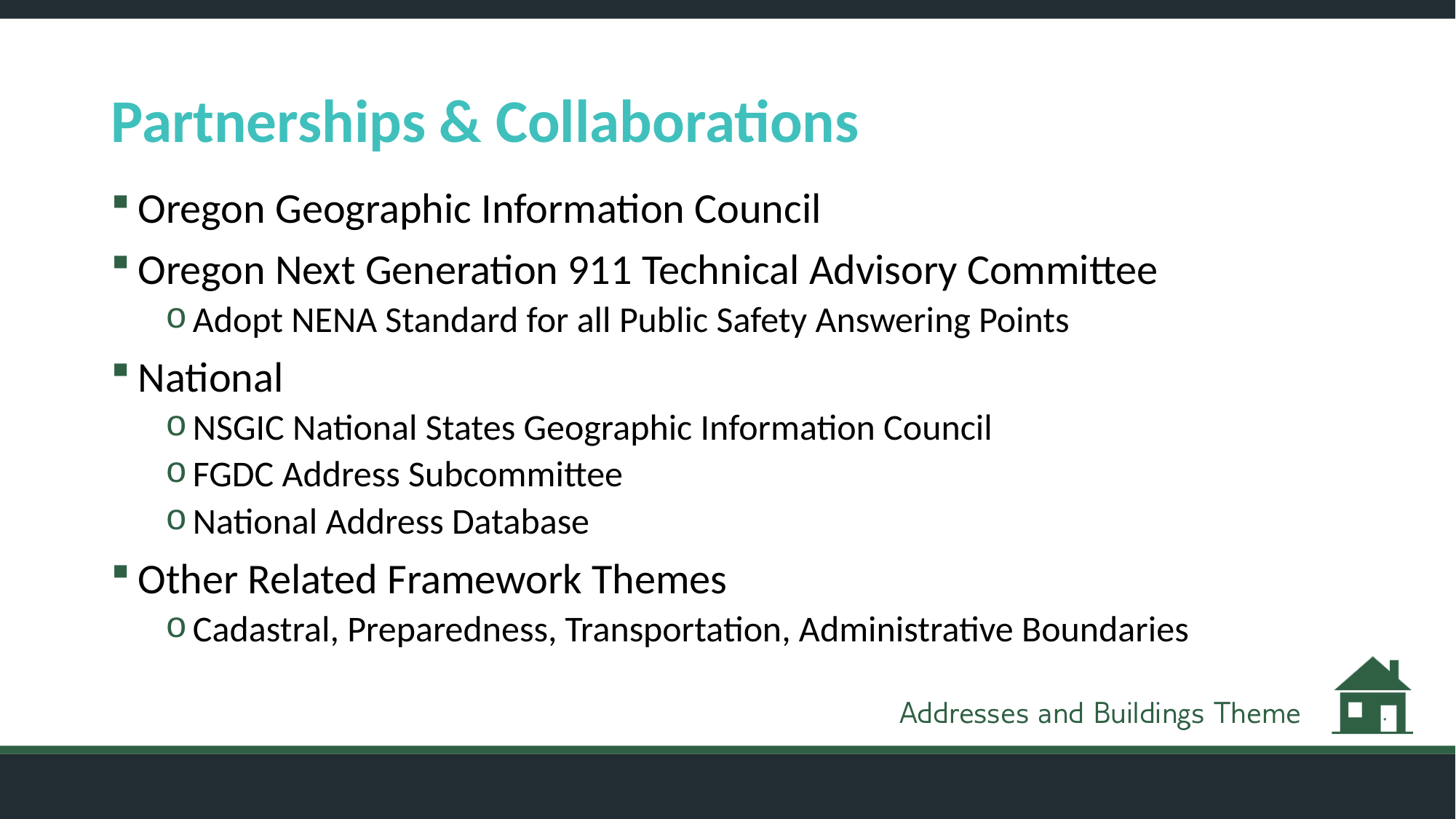

# Partnerships & Collaborations
Oregon Geographic Information Council
Oregon Next Generation 911 Technical Advisory Committee
Adopt NENA Standard for all Public Safety Answering Points
National
NSGIC National States Geographic Information Council
FGDC Address Subcommittee
National Address Database
Other Related Framework Themes
Cadastral, Preparedness, Transportation, Administrative Boundaries